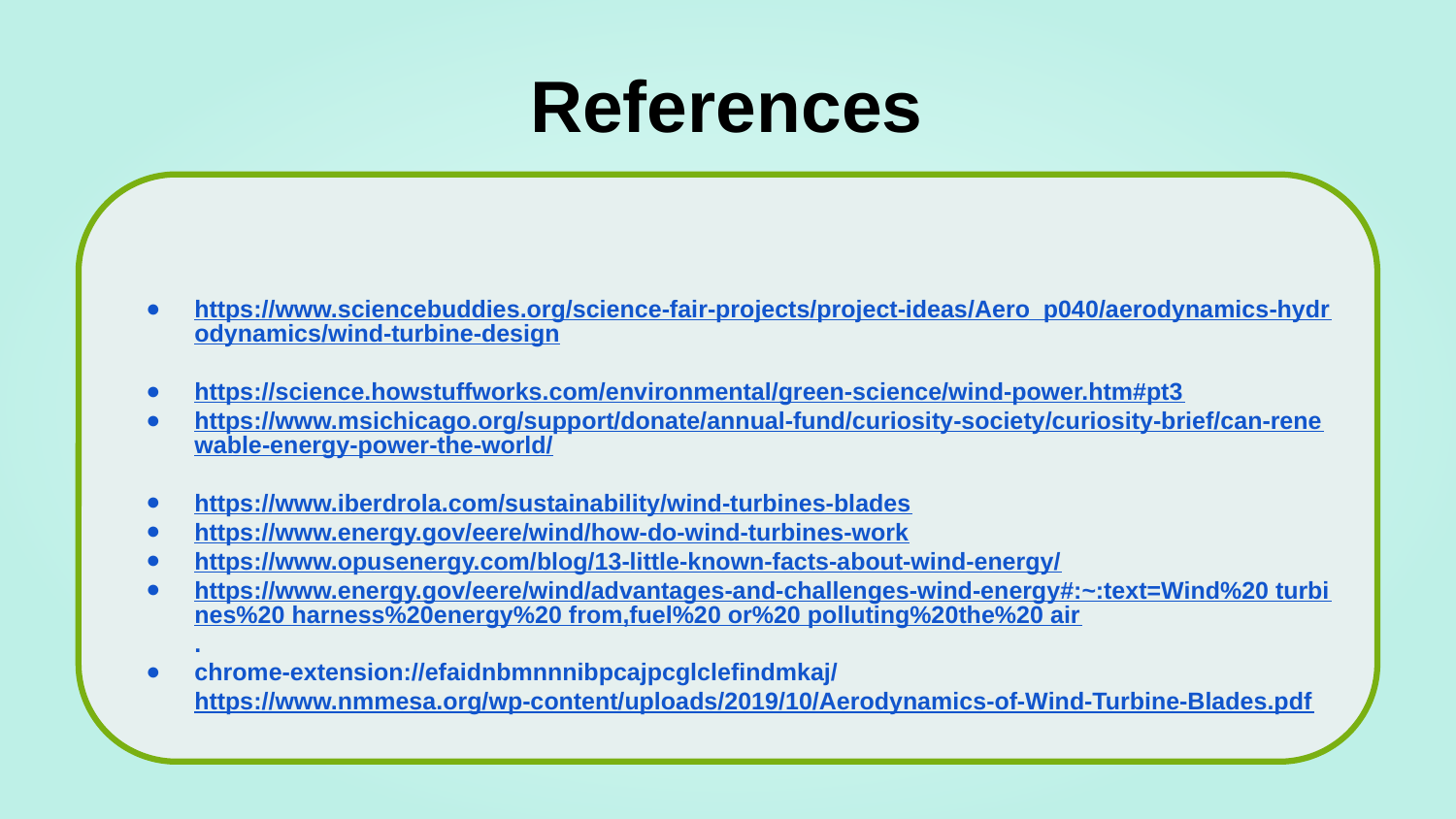

# References
https://www.sciencebuddies.org/science-fair-projects/project-ideas/Aero_p040/aerodynamics-hydrodynamics/wind-turbine-design
https://science.howstuffworks.com/environmental/green-science/wind-power.htm#pt3
https://www.msichicago.org/support/donate/annual-fund/curiosity-society/curiosity-brief/can-renewable-energy-power-the-world/
https://www.iberdrola.com/sustainability/wind-turbines-blades
https://www.energy.gov/eere/wind/how-do-wind-turbines-work
https://www.opusenergy.com/blog/13-little-known-facts-about-wind-energy/
https://www.energy.gov/eere/wind/advantages-and-challenges-wind-energy#:~:text=Wind%20 turbines%20 harness%20energy%20 from,fuel%20 or%20 polluting%20the%20 air.
chrome-extension://efaidnbmnnnibpcajpcglclefindmkaj/https://www.nmmesa.org/wp-content/uploads/2019/10/Aerodynamics-of-Wind-Turbine-Blades.pdf